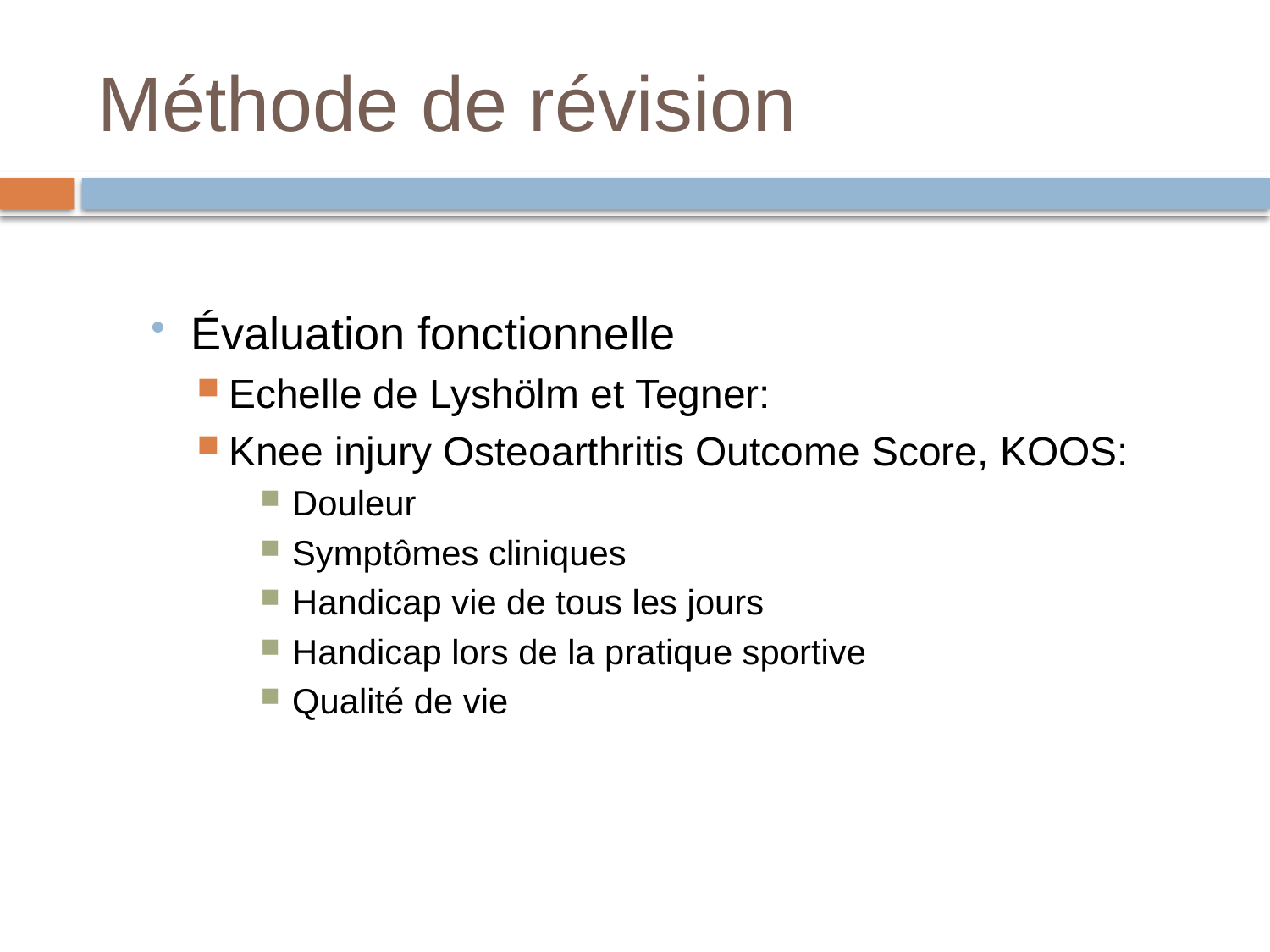

# Méthode de révision
Évaluation fonctionnelle
Echelle de Lyshölm et Tegner:
Knee injury Osteoarthritis Outcome Score, KOOS:
Douleur
Symptômes cliniques
Handicap vie de tous les jours
Handicap lors de la pratique sportive
Qualité de vie